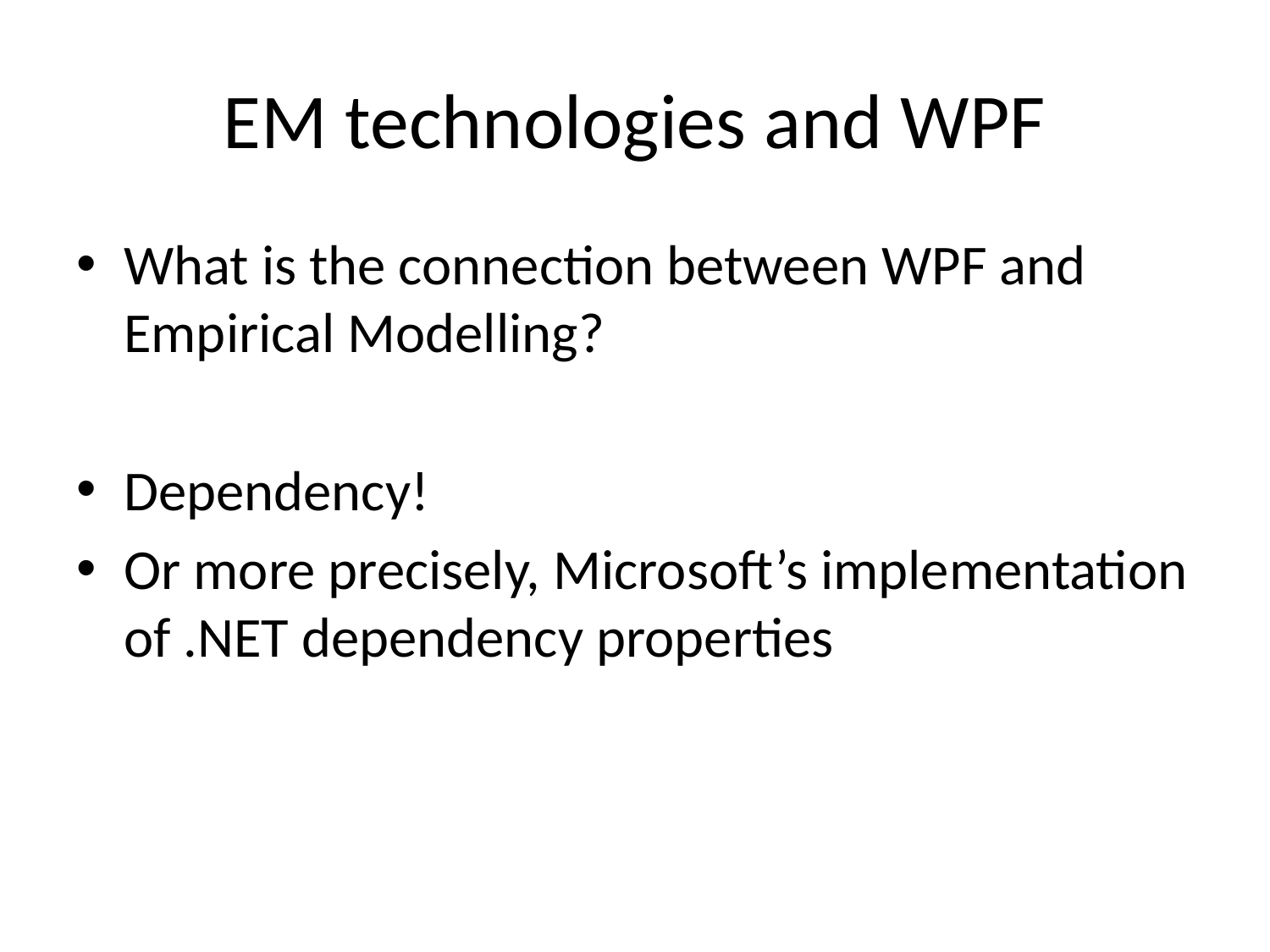

# EM technologies and WPF
What is the connection between WPF and Empirical Modelling?

Dependency!
Or more precisely, Microsoft’s implementation of .NET dependency properties